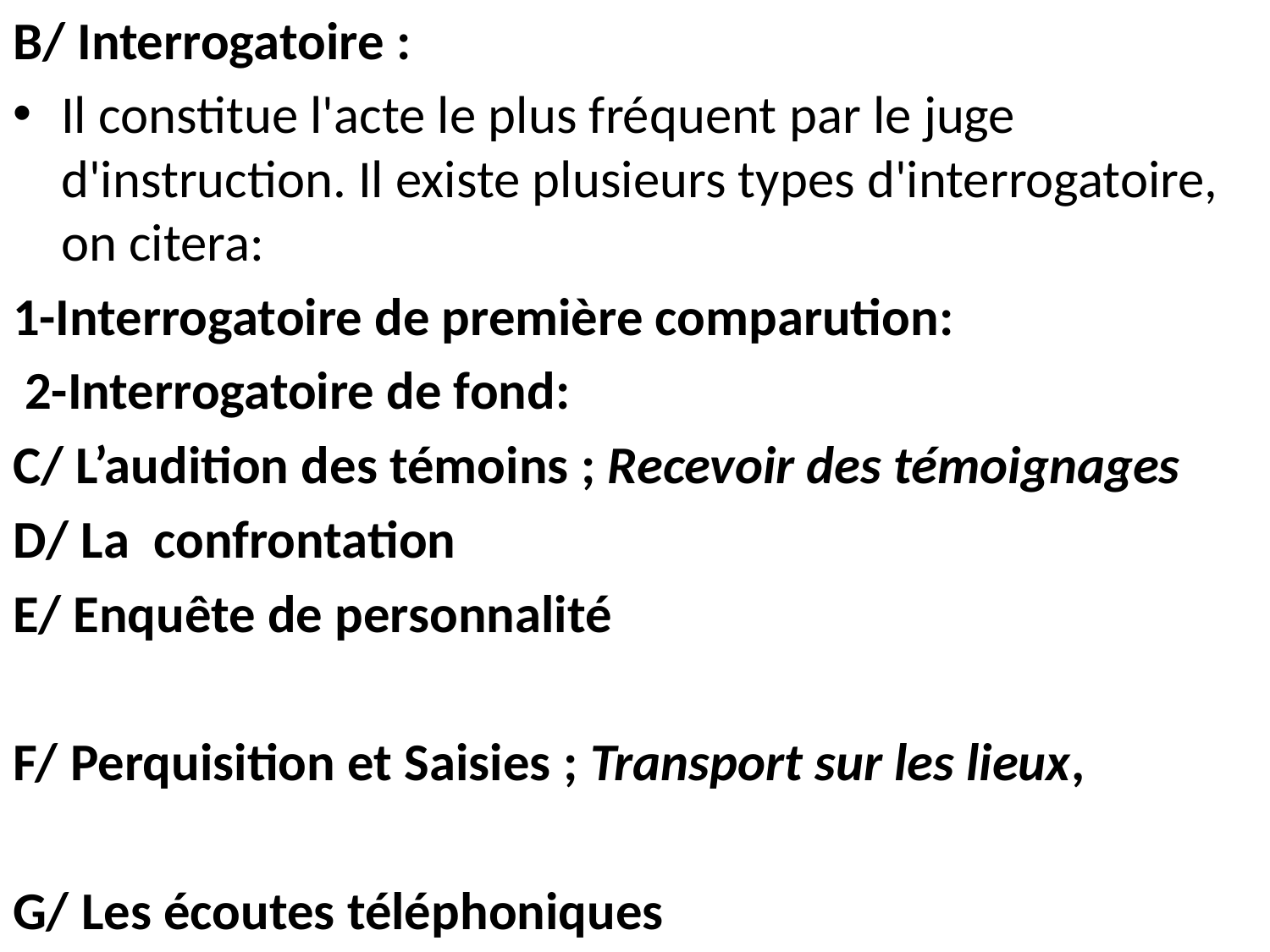

B/ Interrogatoire :
Il constitue l'acte le plus fréquent par le juge d'instruction. Il existe plusieurs types d'interrogatoire, on citera:
1-Interrogatoire de première comparution:
 2-Interrogatoire de fond:
C/ L’audition des témoins ; Recevoir des témoignages
D/ La  confrontation
E/ Enquête de personnalité

F/ Perquisition et Saisies ; Transport sur les lieux,

G/ Les écoutes téléphoniques